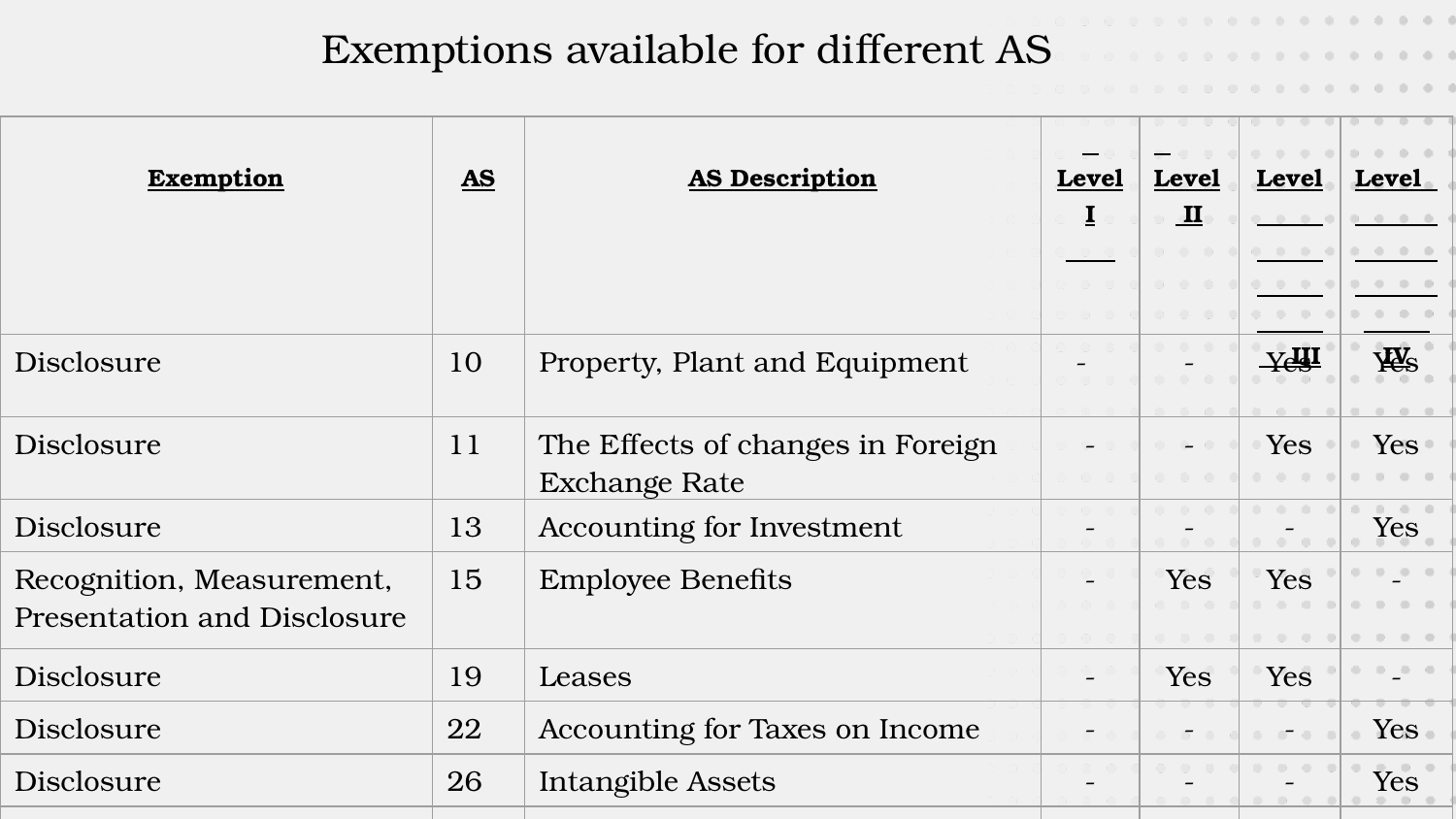

Exemptions available for different AS
| Exemption | AS | AS Description | Level I | Level II | Level III | Level IV |
| --- | --- | --- | --- | --- | --- | --- |
| Disclosure | 10 | Property, Plant and Equipment | - | - | Yes | Yes |
| Disclosure | 11 | The Effects of changes in Foreign Exchange Rate | - | - | Yes | Yes |
| Disclosure | 13 | Accounting for Investment | - | - | - | Yes |
| Recognition, Measurement, Presentation and Disclosure | 15 | Employee Benefits | - | Yes | Yes | - |
| Disclosure | 19 | Leases | - | Yes | Yes | - |
| Disclosure | 22 | Accounting for Taxes on Income | - | - | - | Yes |
| Disclosure | 26 | Intangible Assets | - | - | - | Yes |
| Measurement | 28 | Impairment of Assets | - | Yes | Yes | - |
| Disclosure | 28 | Impairment of Assets | - | - | Yes | - |